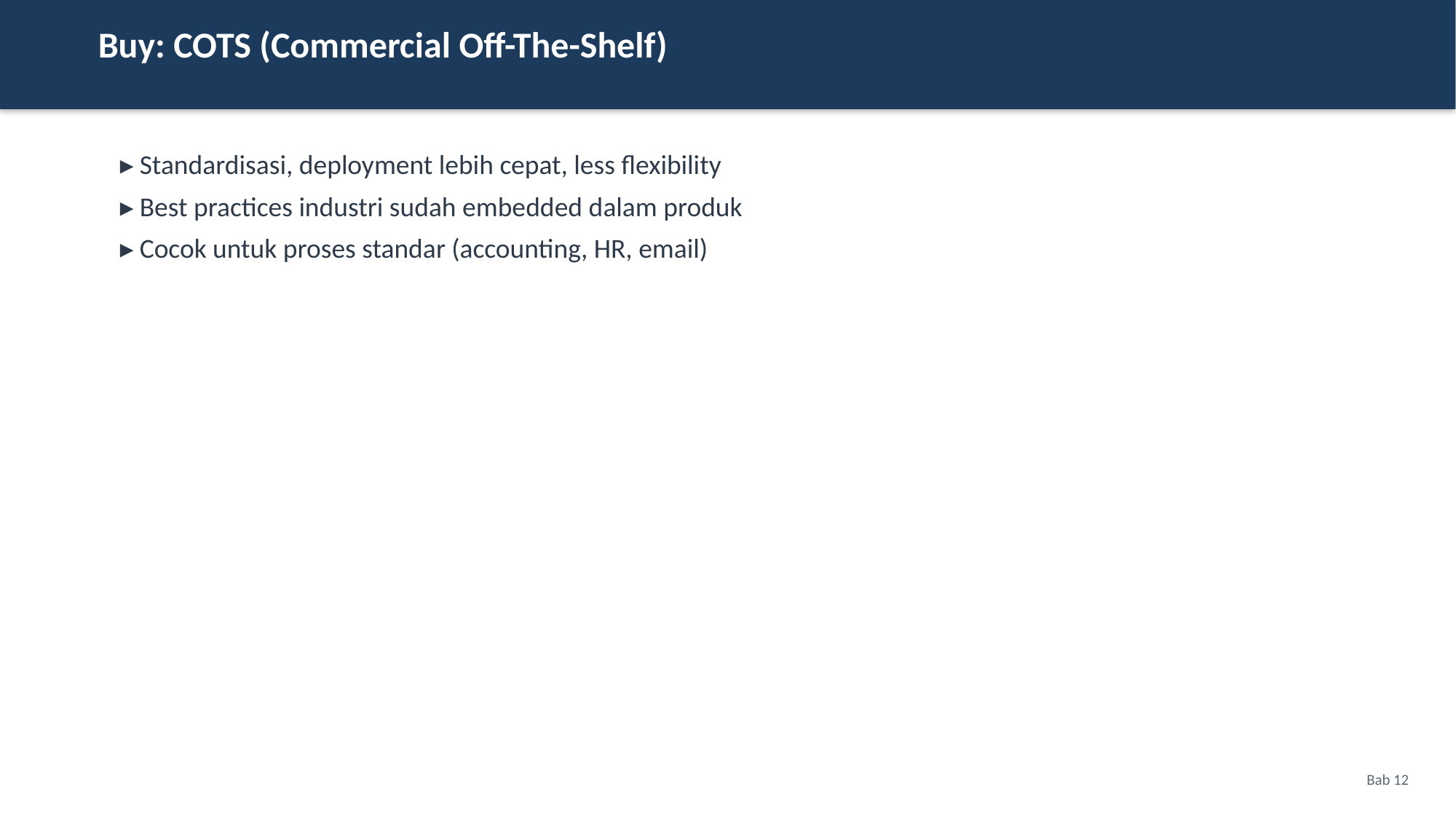

Buy: COTS (Commercial Off-The-Shelf)
▸ Standardisasi, deployment lebih cepat, less flexibility
▸ Best practices industri sudah embedded dalam produk
▸ Cocok untuk proses standar (accounting, HR, email)
Bab 12